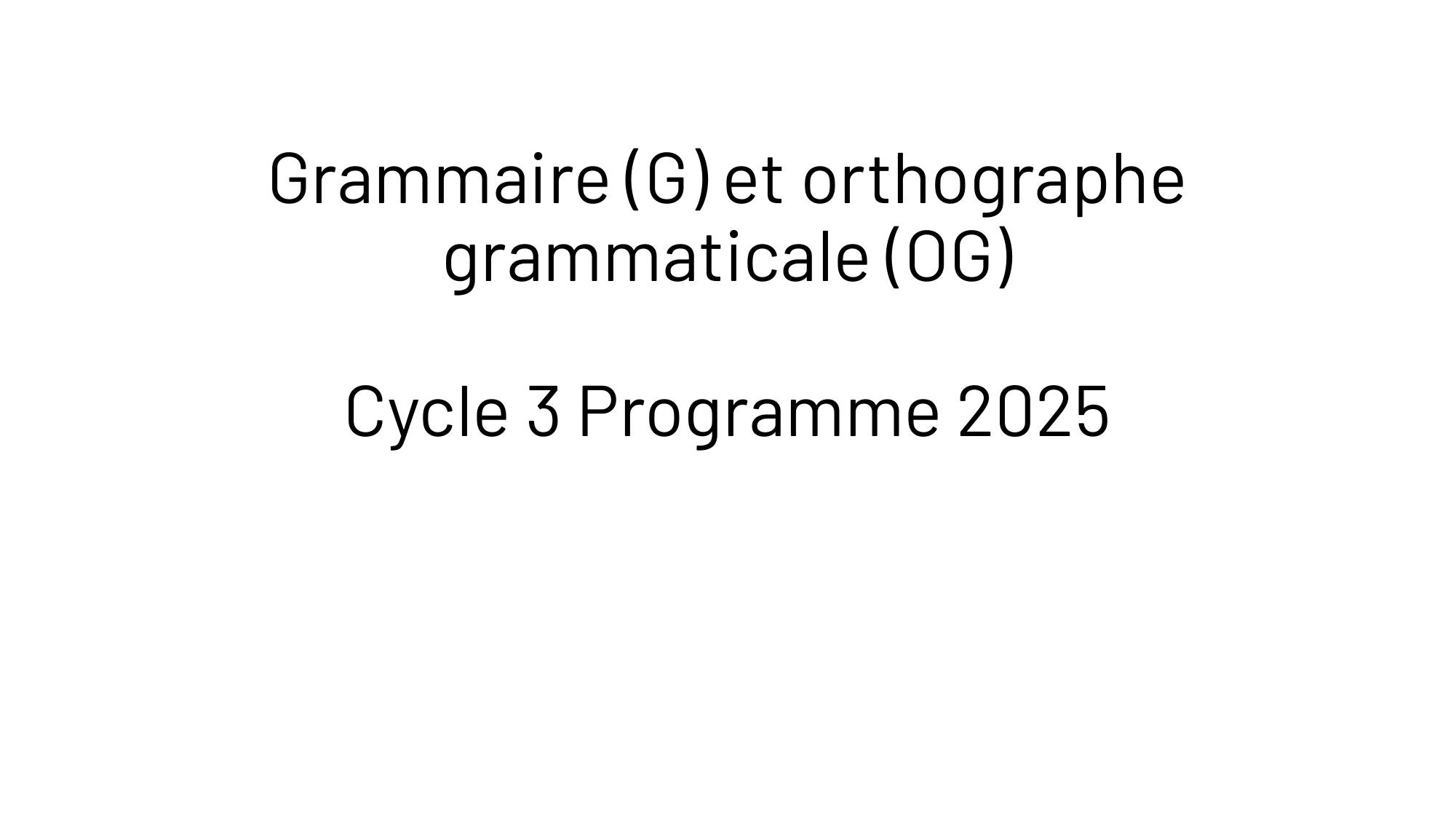

# Grammaire (G) et orthographe grammaticale (OG) Cycle 3 Programme 2025